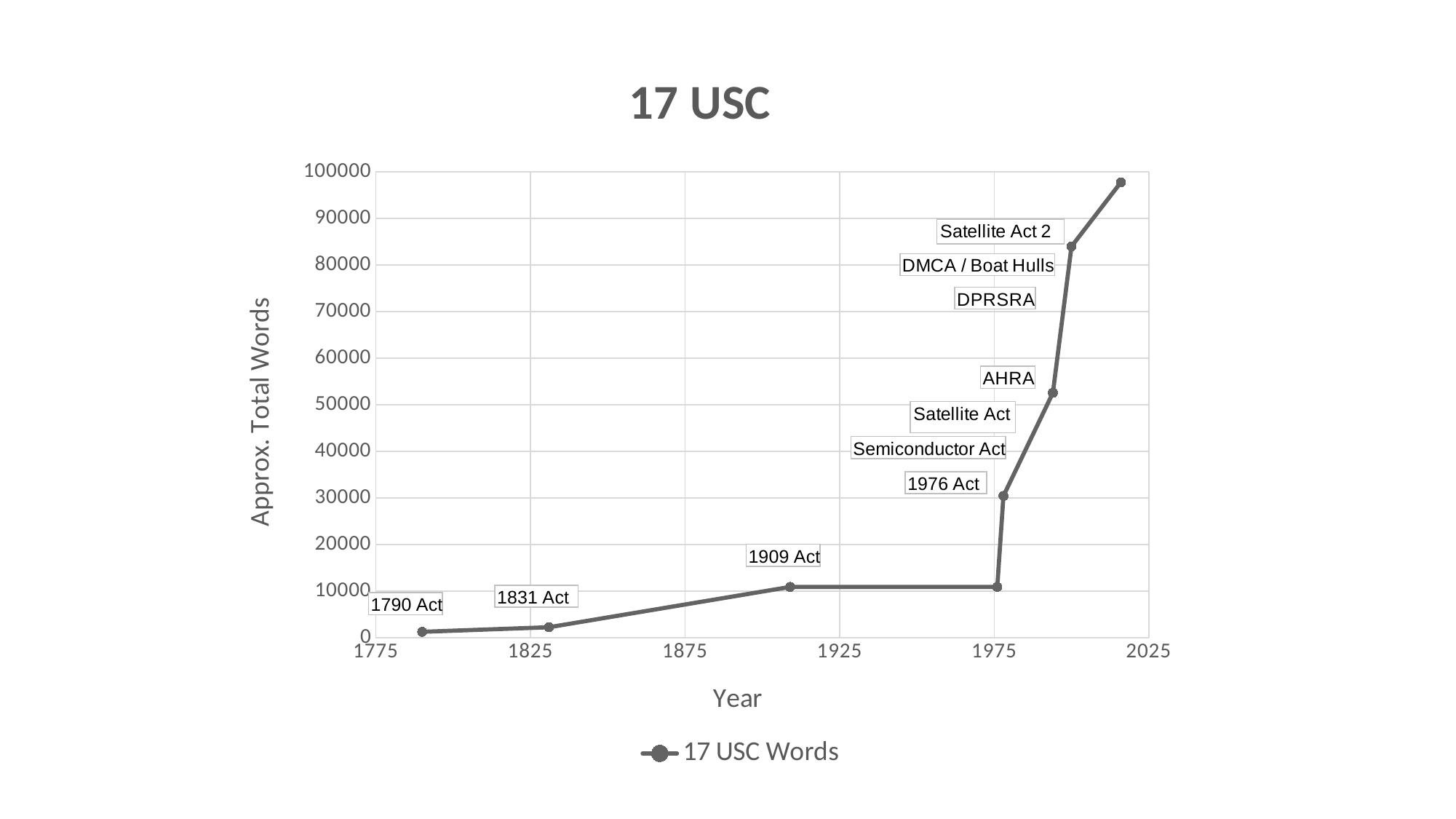

### Chart: 17 USC

| Category | 17 USC Words |
|---|---|